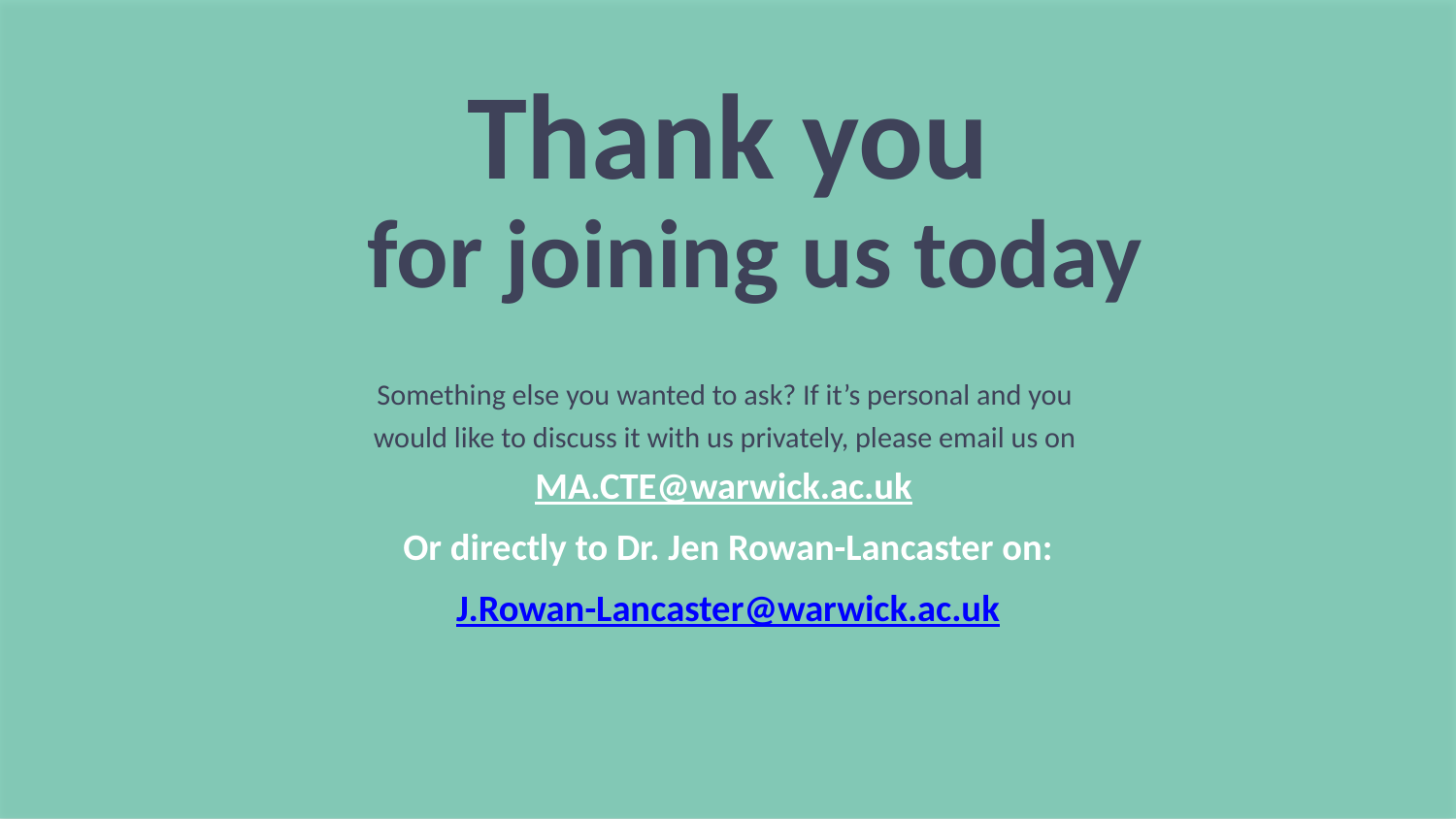

Thank you
for joining us today
Something else you wanted to ask? If it’s personal and you
would like to discuss it with us privately, please email us on 
MA.CTE@warwick.ac.uk
Or directly to Dr. Jen Rowan-Lancaster on:
J.Rowan-Lancaster@warwick.ac.uk